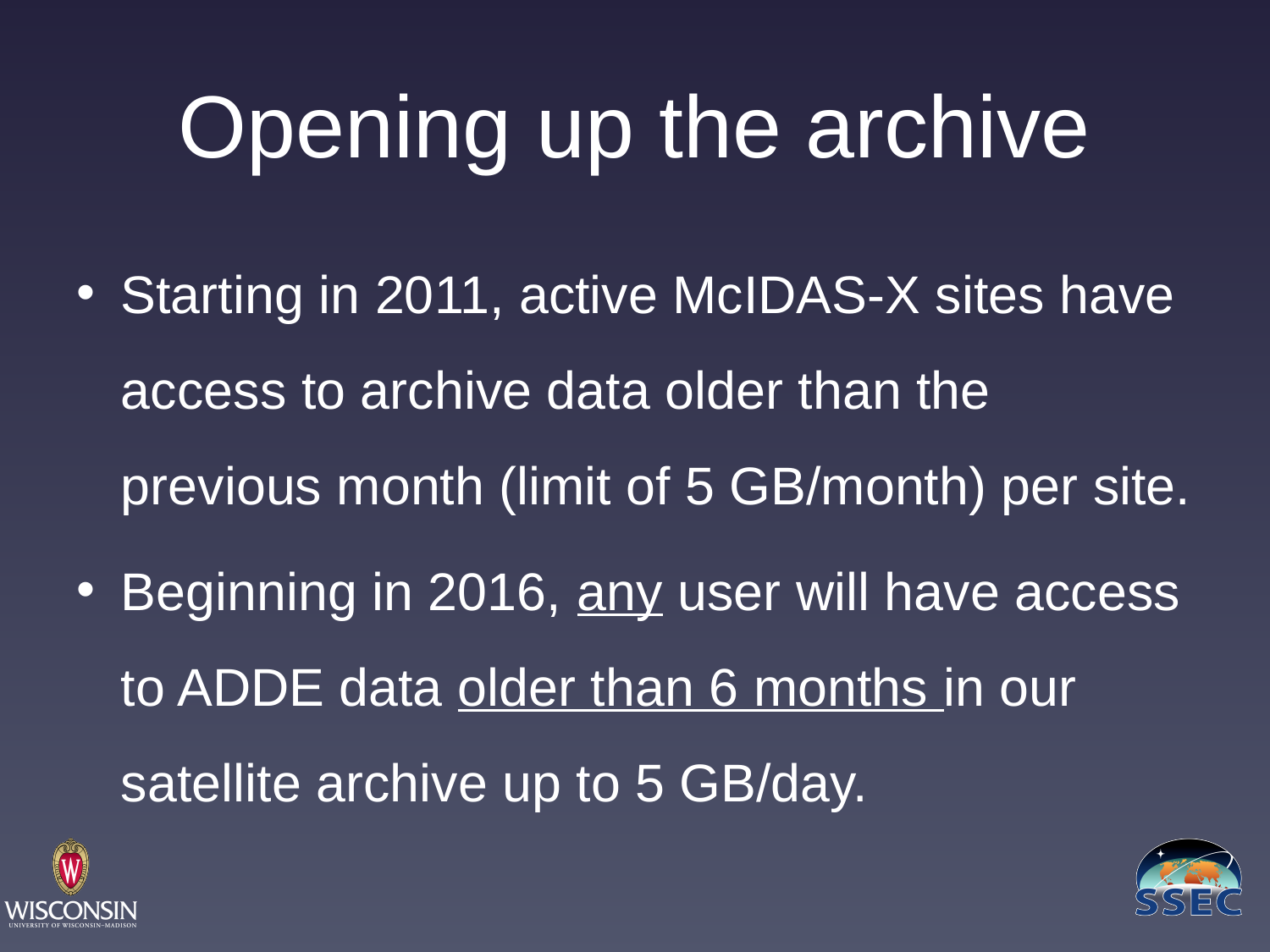

# Opening up the archive
Starting in 2011, active McIDAS-X sites have access to archive data older than the previous month (limit of 5 GB/month) per site.
Beginning in 2016, any user will have access to ADDE data older than 6 months in our satellite archive up to 5 GB/day.